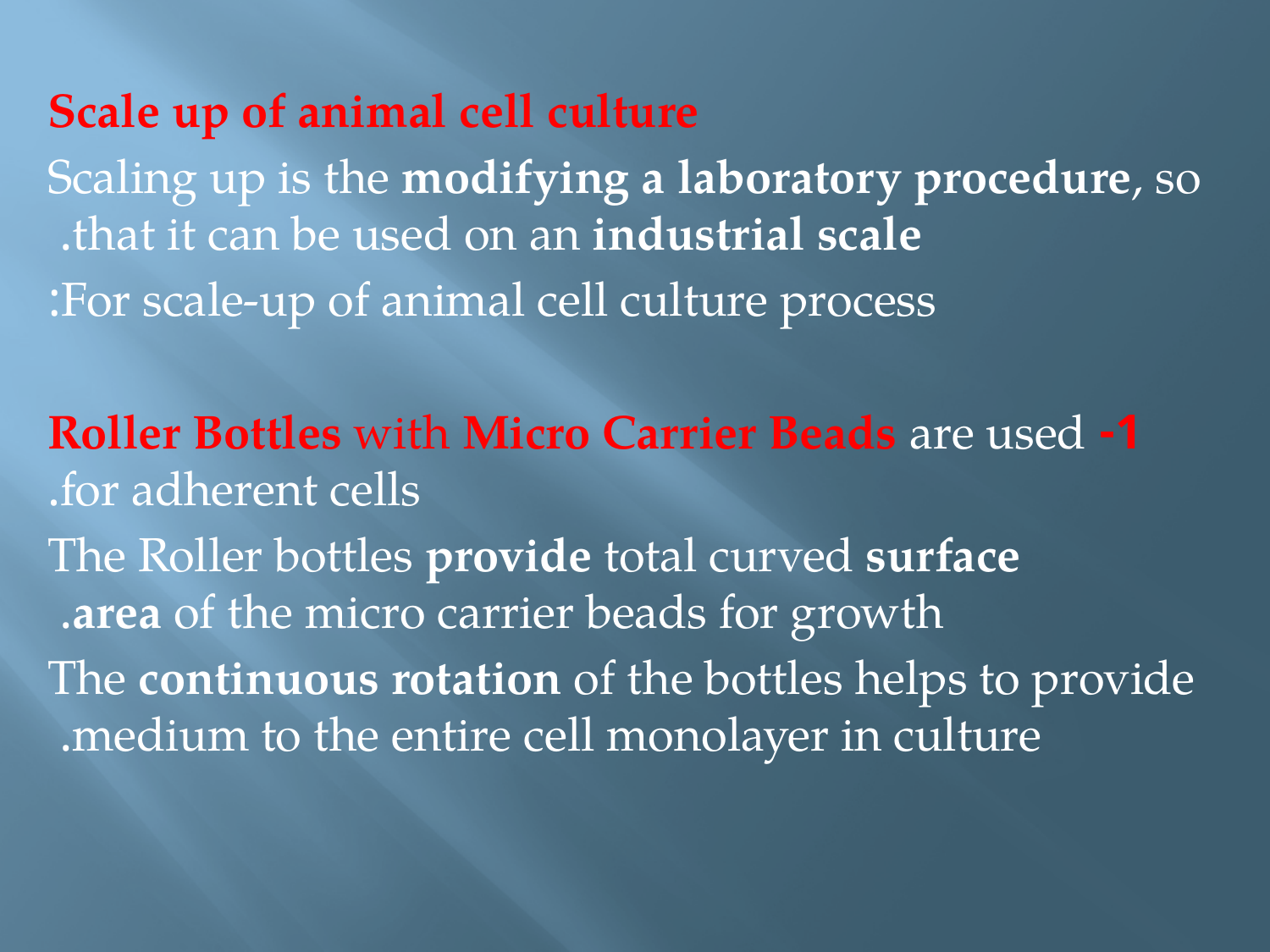

Scale up of animal cell culture
Scaling up is the modifying a laboratory procedure, so that it can be used on an industrial scale.
For scale-up of animal cell culture process:

1- Roller Bottles with Micro Carrier Beads are used for adherent cells.
       The Roller bottles provide total curved surface area of the micro carrier beads for growth.
The continuous rotation of the bottles helps to provide medium to the entire cell monolayer in culture.

#